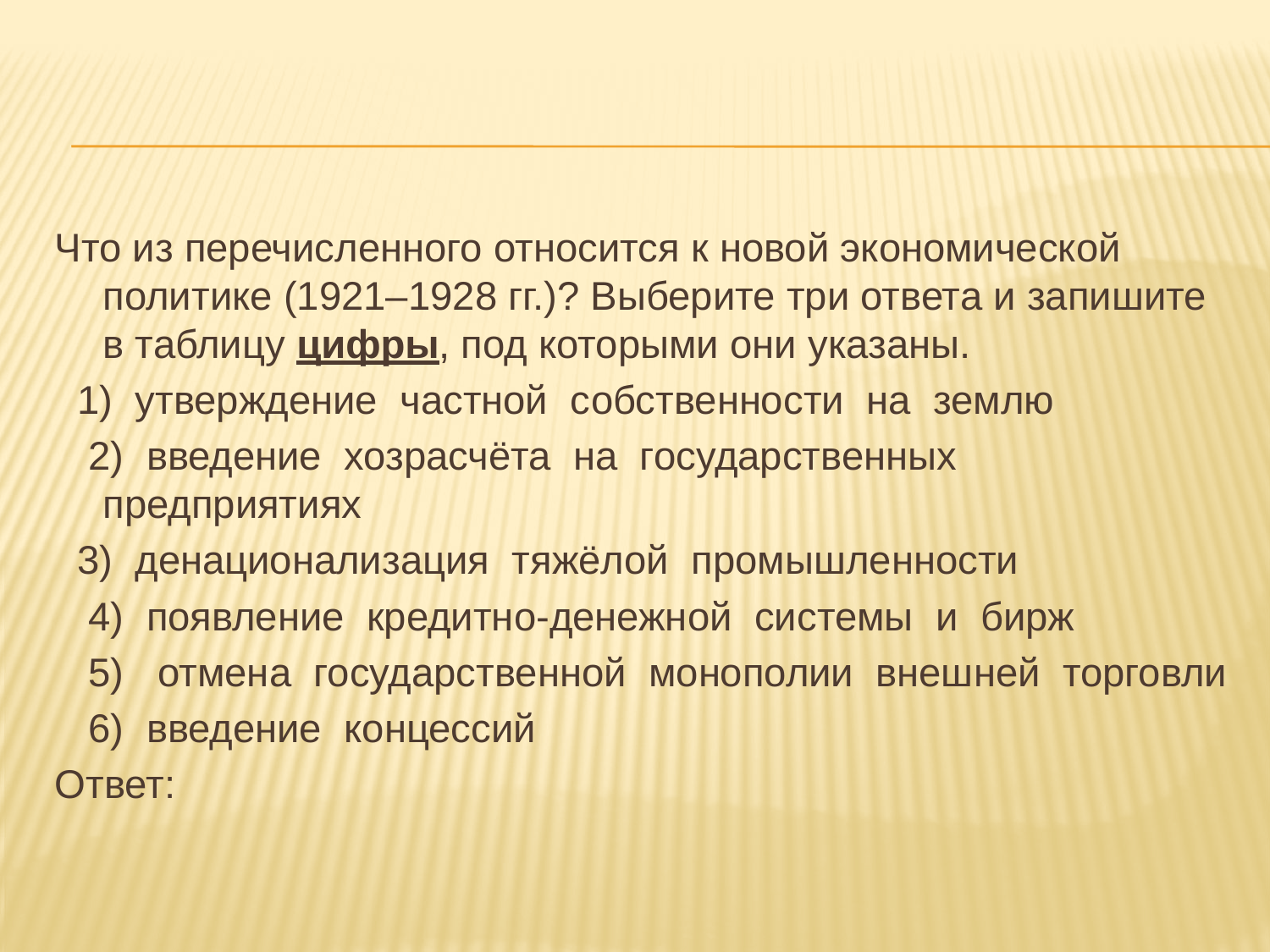

#
Что из перечисленного относится к новой экономической политике (1921–1928 гг.)? Выберите три ответа и запишите в таблицу цифры, под которыми они указаны.
  1)  утверждение  частной  собственности  на  землю
   2)  введение  хозрасчёта  на  государственных  предприятиях
  3)  денационализация  тяжёлой  промышленности
   4)  появление  кредитно-денежной  системы  и  бирж
   5)   отмена  государственной  монополии  внешней  торговли
   6)  введение  концессий
Ответ: